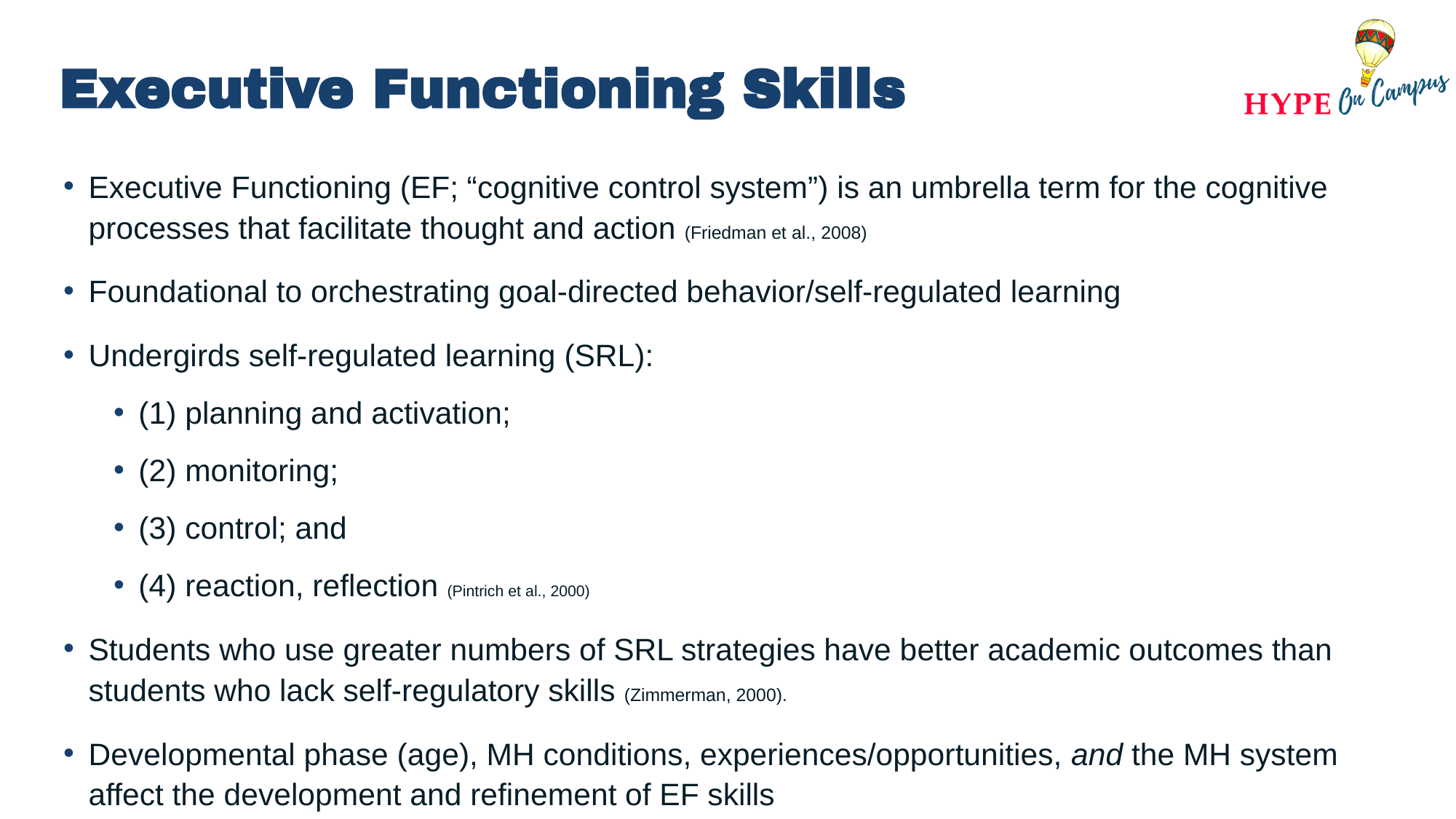

# Executive Functioning Skills

Executive Functioning (EF; “cognitive control system”) is an umbrella term for the cognitive processes that facilitate thought and action (Friedman et al., 2008)
Foundational to orchestrating goal-directed behavior/self-regulated learning
Undergirds self-regulated learning (SRL):
(1) planning and activation;
(2) monitoring;
(3) control; and
(4) reaction, reflection (Pintrich et al., 2000)
Students who use greater numbers of SRL strategies have better academic outcomes than students who lack self-regulatory skills (Zimmerman, 2000).
Developmental phase (age), MH conditions, experiences/opportunities, and the MH system affect the development and refinement of EF skills